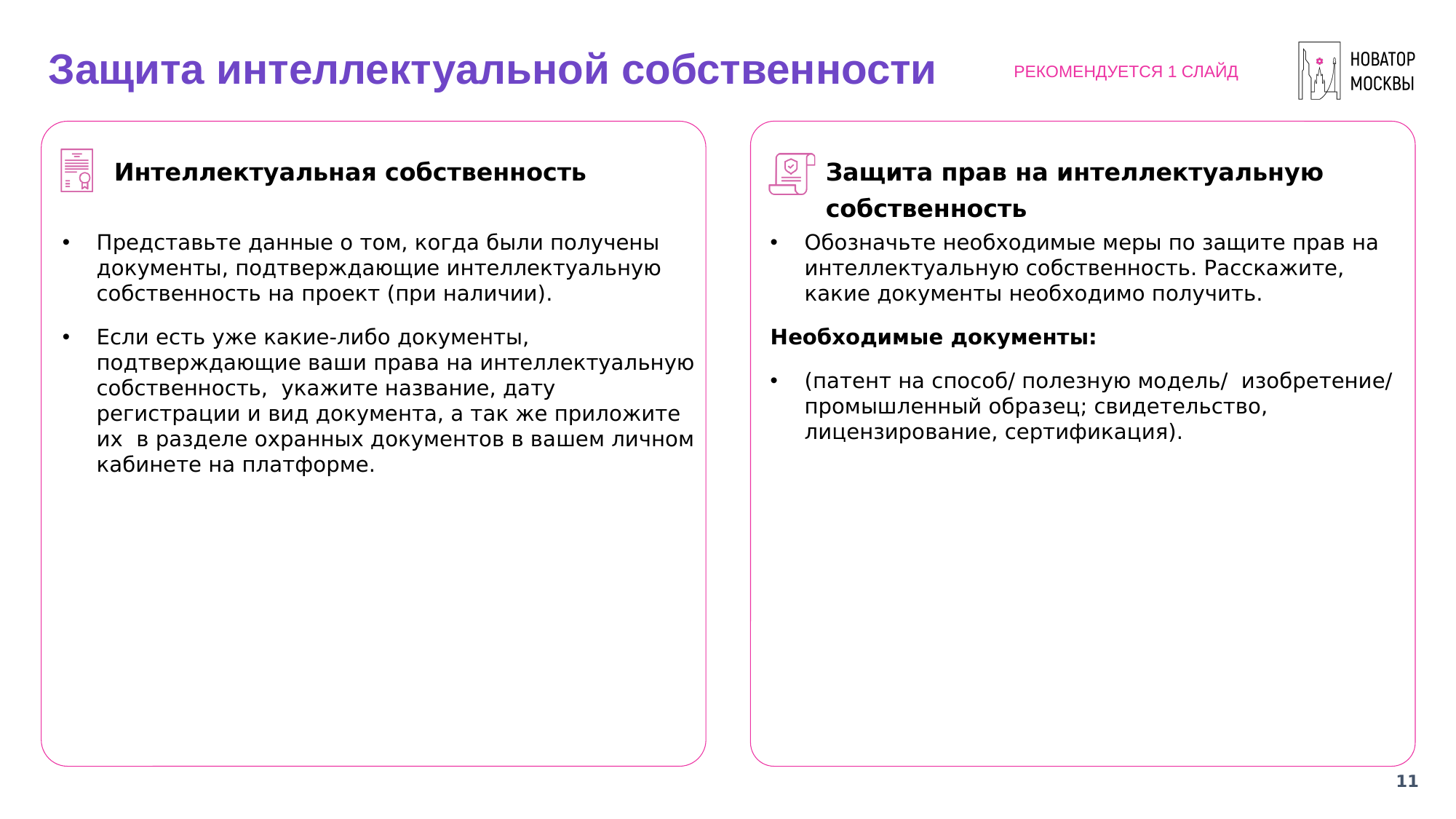

# Защита интеллектуальной собственности
РЕКОМЕНДУЕТСЯ 1 СЛАЙД

Интеллектуальная собственность
Защита прав на интеллектуальную собственность

Представьте данные о том, когда были получены документы, подтверждающие интеллектуальную собственность на проект (при наличии).
Если есть уже какие-либо документы, подтверждающие ваши права на интеллектуальную собственность,  укажите название, дату регистрации и вид документа, а так же приложите их  в разделе охранных документов в вашем личном кабинете на платформе.
Обозначьте необходимые меры по защите прав на интеллектуальную собственность. Расскажите, какие документы необходимо получить.
Необходимые документы:
(патент на способ/ полезную модель/  изобретение/ промышленный образец; свидетельство, лицензирование, сертификация).
11